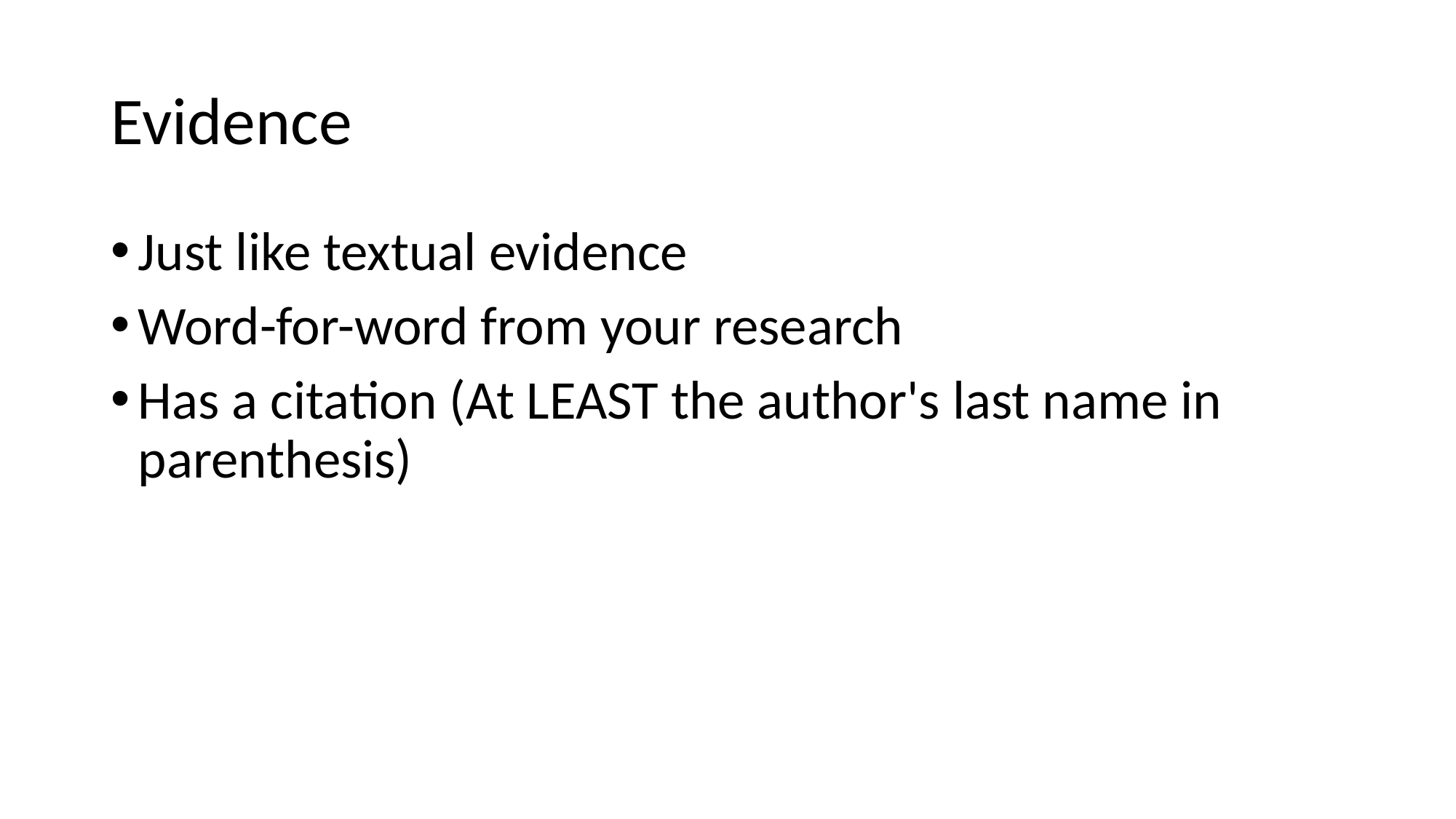

# Evidence
Just like textual evidence
Word-for-word from your research
Has a citation (At LEAST the author's last name in parenthesis)